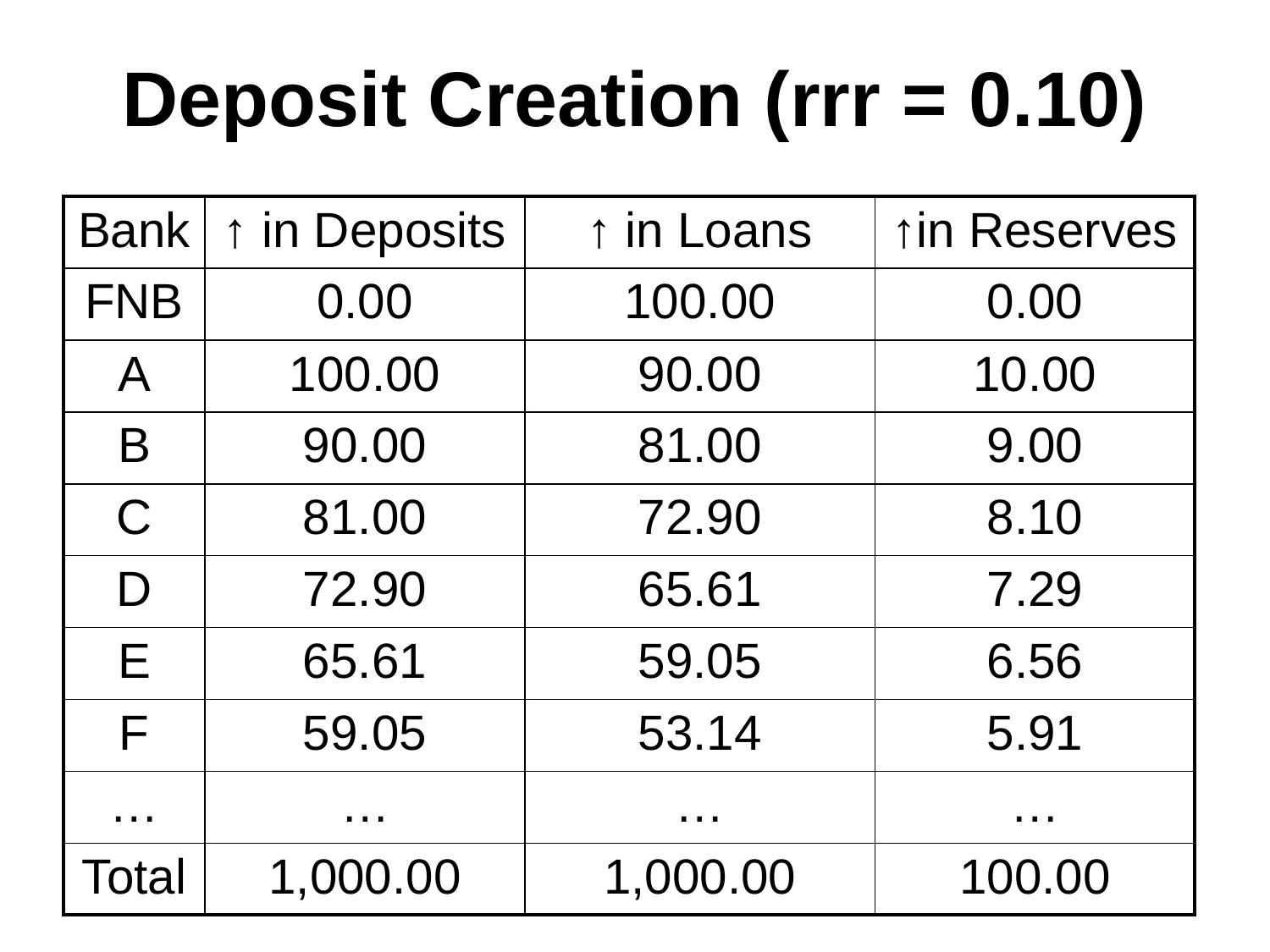

# Deposit Creation (rrr = 0.10)
| Bank | ↑ in Deposits | ↑ in Loans | ↑in Reserves |
| --- | --- | --- | --- |
| FNB | 0.00 | 100.00 | 0.00 |
| A | 100.00 | 90.00 | 10.00 |
| B | 90.00 | 81.00 | 9.00 |
| C | 81.00 | 72.90 | 8.10 |
| D | 72.90 | 65.61 | 7.29 |
| E | 65.61 | 59.05 | 6.56 |
| F | 59.05 | 53.14 | 5.91 |
| … | … | … | … |
| Total | 1,000.00 | 1,000.00 | 100.00 |